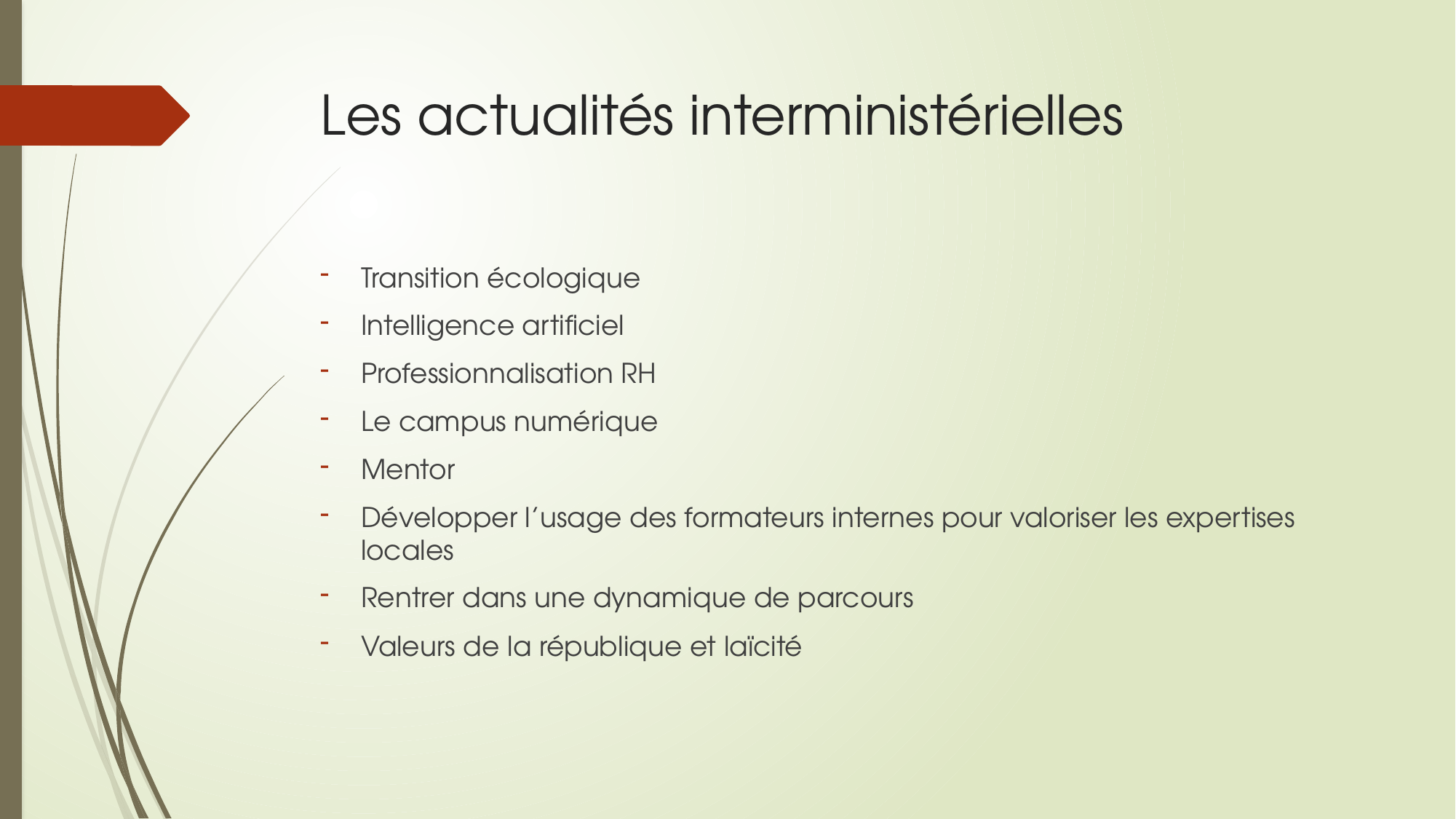

# Les actualités interministérielles
Transition écologique
Intelligence artificiel
Professionnalisation RH
Le campus numérique
Mentor
Développer l’usage des formateurs internes pour valoriser les expertises locales
Rentrer dans une dynamique de parcours
Valeurs de la république et laïcité